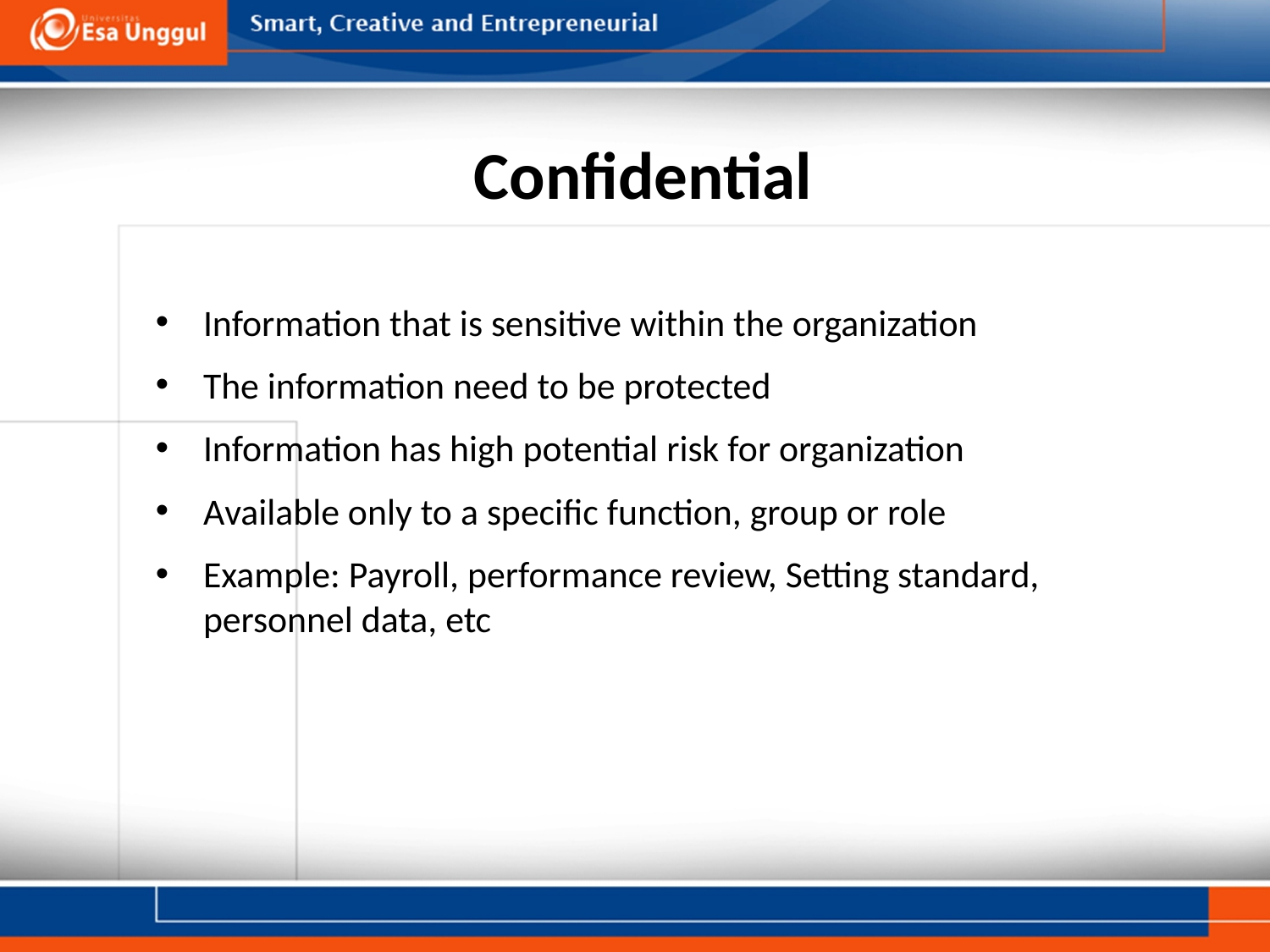

# Confidential
Information that is sensitive within the organization
The information need to be protected
Information has high potential risk for organization
Available only to a specific function, group or role
Example: Payroll, performance review, Setting standard, personnel data, etc